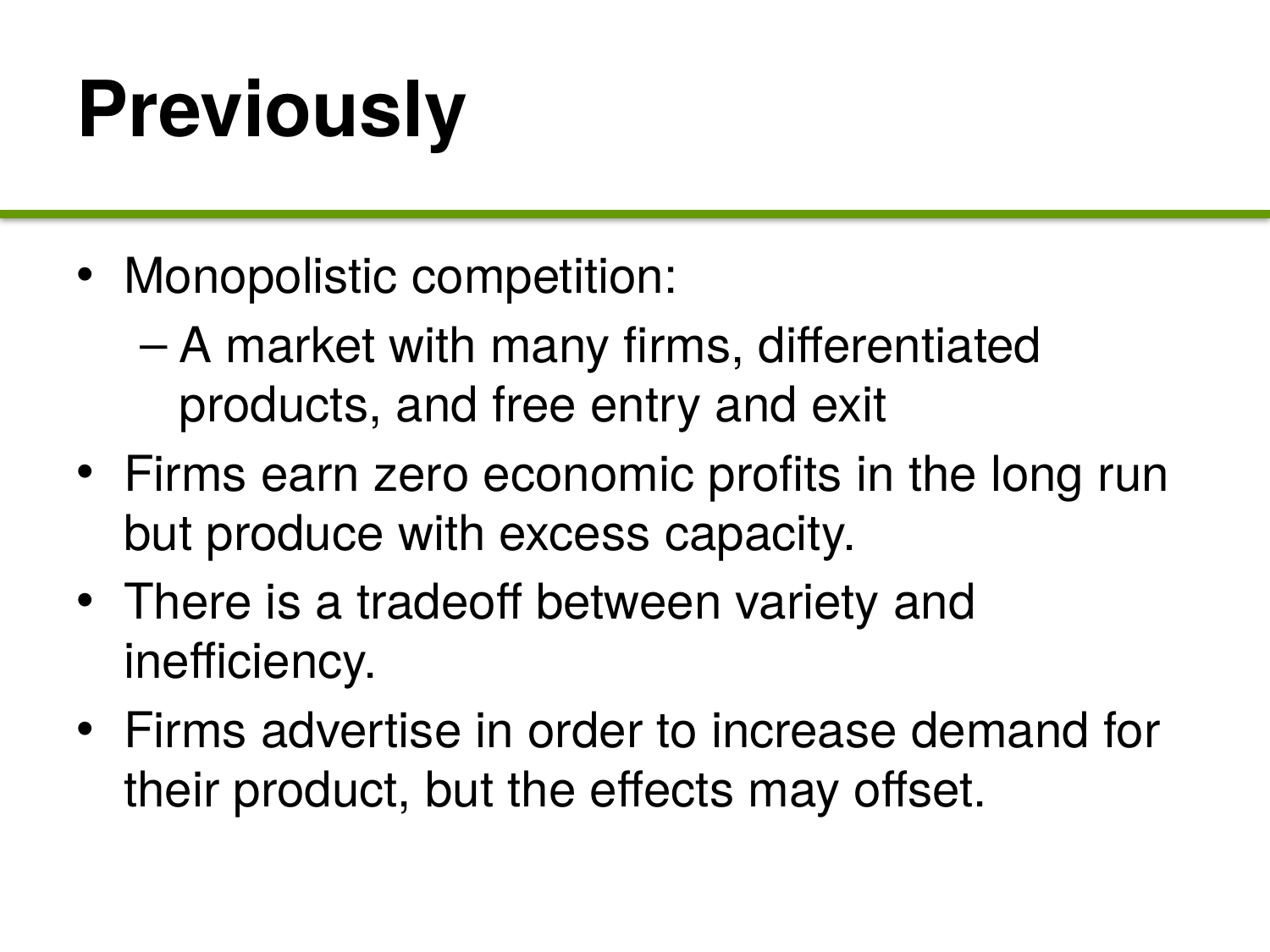

# Previously
Monopolistic competition:
A market with many firms, differentiated products, and free entry and exit
Firms earn zero economic profits in the long run but produce with excess capacity.
There is a tradeoff between variety and inefficiency.
Firms advertise in order to increase demand for their product, but the effects may offset.